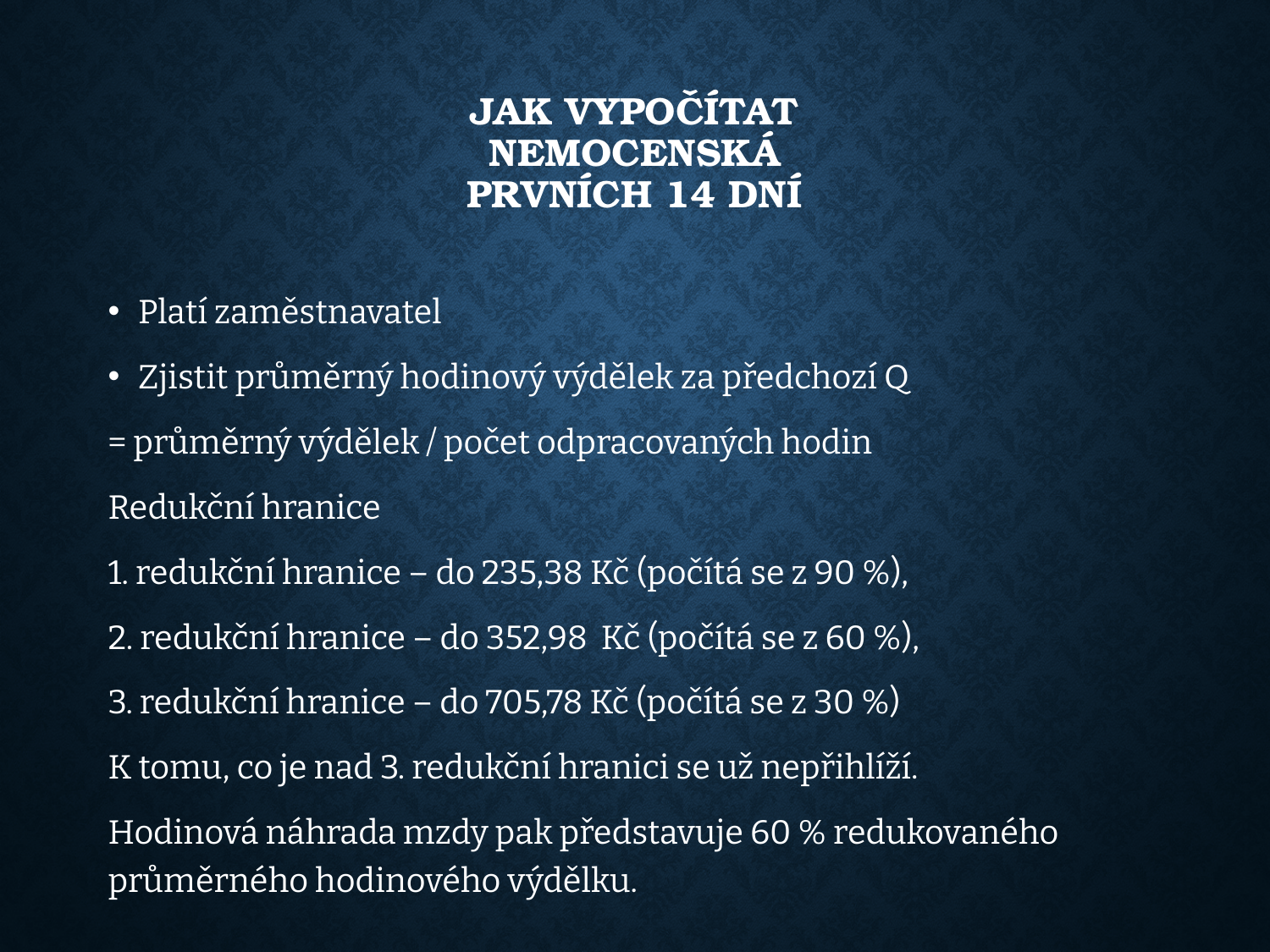

# Jak Vypočítat Nemocenská Prvních 14 dní
Platí zaměstnavatel
Zjistit průměrný hodinový výdělek za předchozí Q
= průměrný výdělek / počet odpracovaných hodin
Redukční hranice
1. redukční hranice – do 235,38 Kč (počítá se z 90 %),
2. redukční hranice – do 352,98  Kč (počítá se z 60 %),
3. redukční hranice – do 705,78 Kč (počítá se z 30 %)
K tomu, co je nad 3. redukční hranici se už nepřihlíží.
Hodinová náhrada mzdy pak představuje 60 % redukovaného průměrného hodinového výdělku.